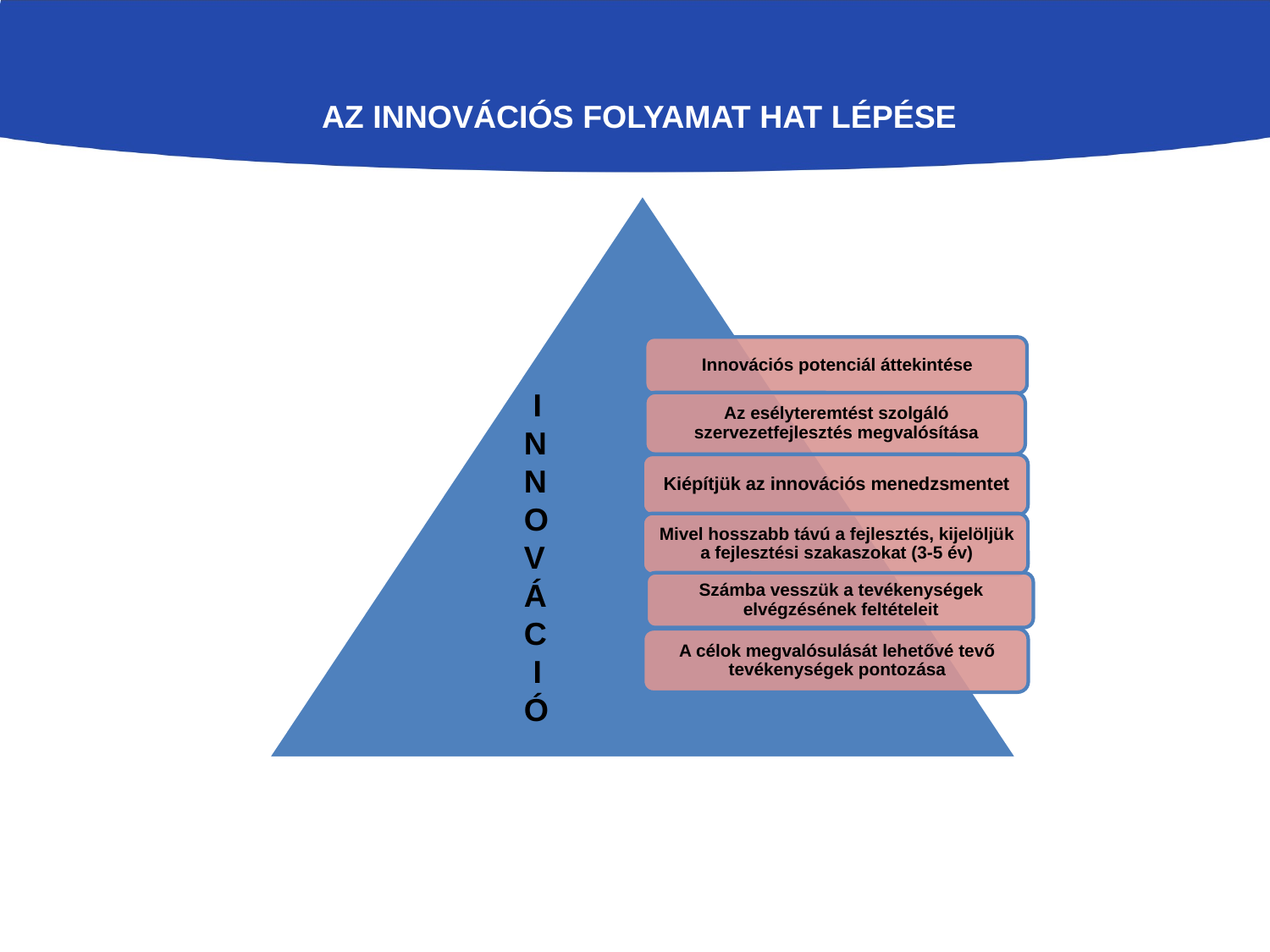

# az innovációs folyamat hat lépése
Innovációs potenciál áttekintése
Az esélyteremtést szolgáló szervezetfejlesztés megvalósítása
Kiépítjük az innovációs menedzsmentet
Mivel hosszabb távú a fejlesztés, kijelöljük a fejlesztési szakaszokat (3-5 év)
Számba vesszük a tevékenységek elvégzésének feltételeit
A célok megvalósulását lehetővé tevő tevékenységek pontozása
 I
N
N
O
V
Á
C
 I
Ó